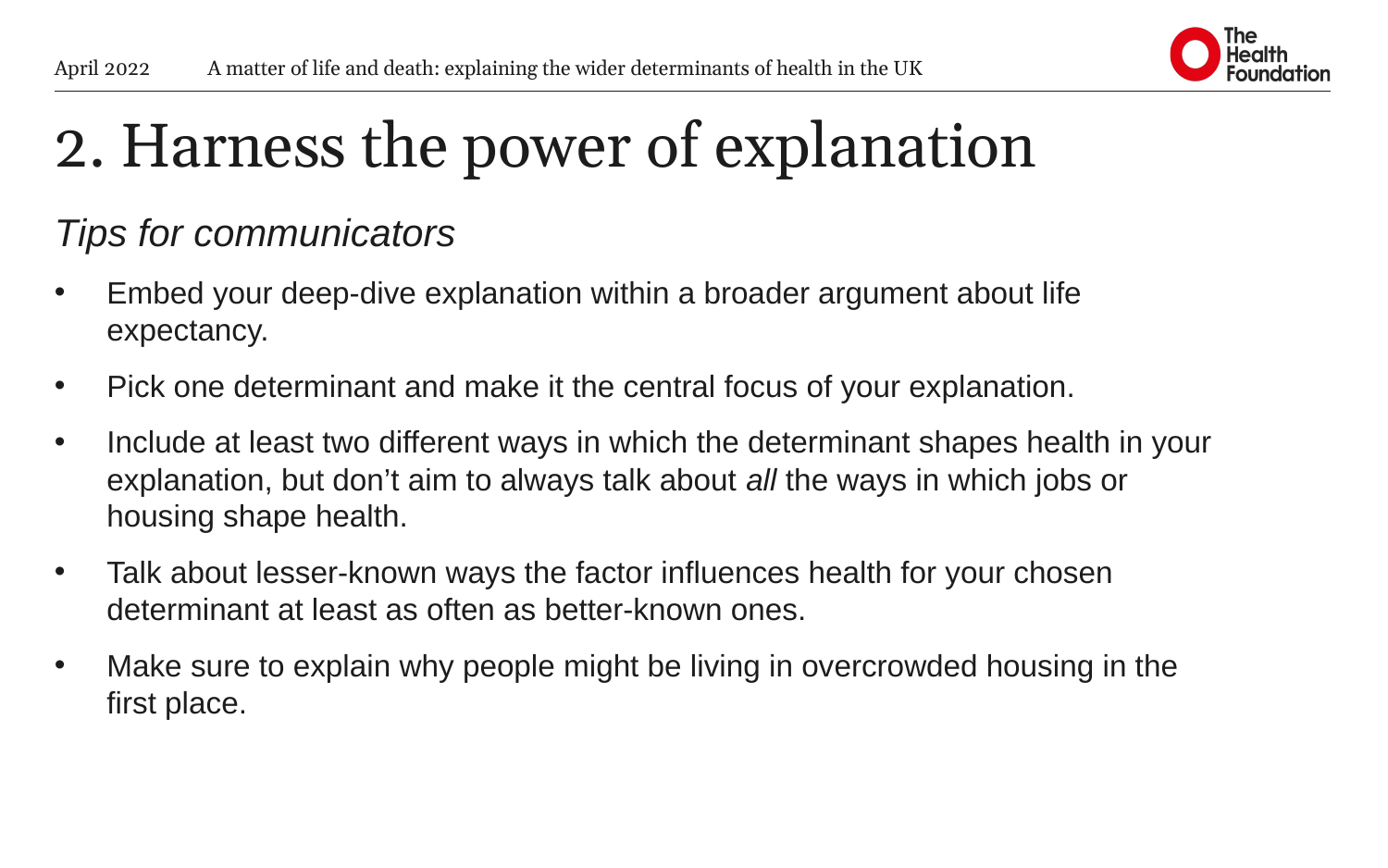

April 2022
A matter of life and death: explaining the wider determinants of health in the UK
# 2. Harness the power of explanation
Tips for communicators
Embed your deep-dive explanation within a broader argument about life expectancy.
Pick one determinant and make it the central focus of your explanation.
Include at least two different ways in which the determinant shapes health in your explanation, but don’t aim to always talk about all the ways in which jobs or housing shape health.
Talk about lesser-known ways the factor influences health for your chosen determinant at least as often as better-known ones.
Make sure to explain why people might be living in overcrowded housing in the first place.